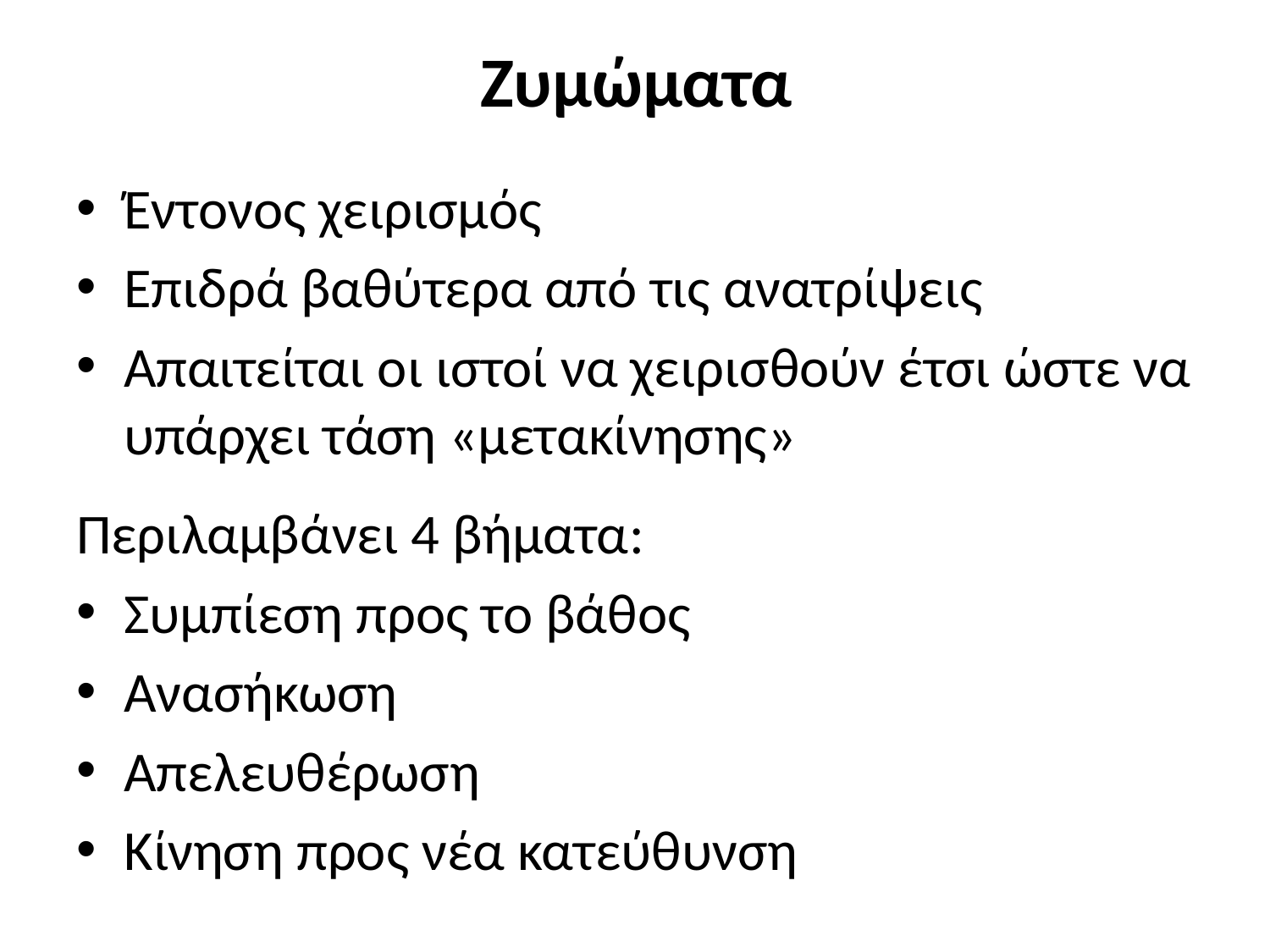

# Ζυμώματα
Έντονος χειρισμός
Επιδρά βαθύτερα από τις ανατρίψεις
Απαιτείται οι ιστοί να χειρισθούν έτσι ώστε να υπάρχει τάση «μετακίνησης»
Περιλαμβάνει 4 βήματα:
Συμπίεση προς το βάθος
Ανασήκωση
Απελευθέρωση
Κίνηση προς νέα κατεύθυνση